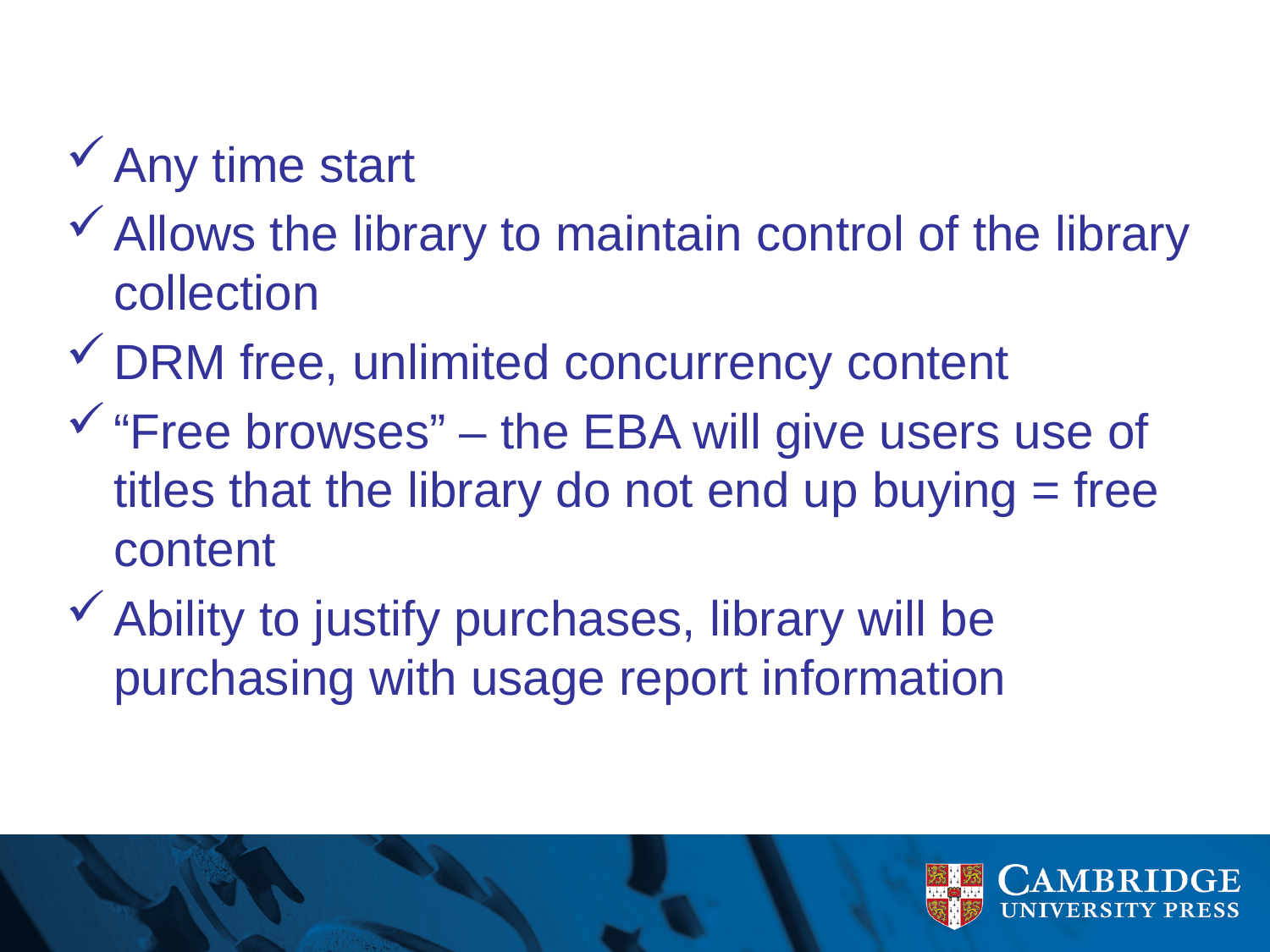

#
Any time start
Allows the library to maintain control of the library collection
DRM free, unlimited concurrency content
“Free browses” – the EBA will give users use of titles that the library do not end up buying = free content
Ability to justify purchases, library will be purchasing with usage report information